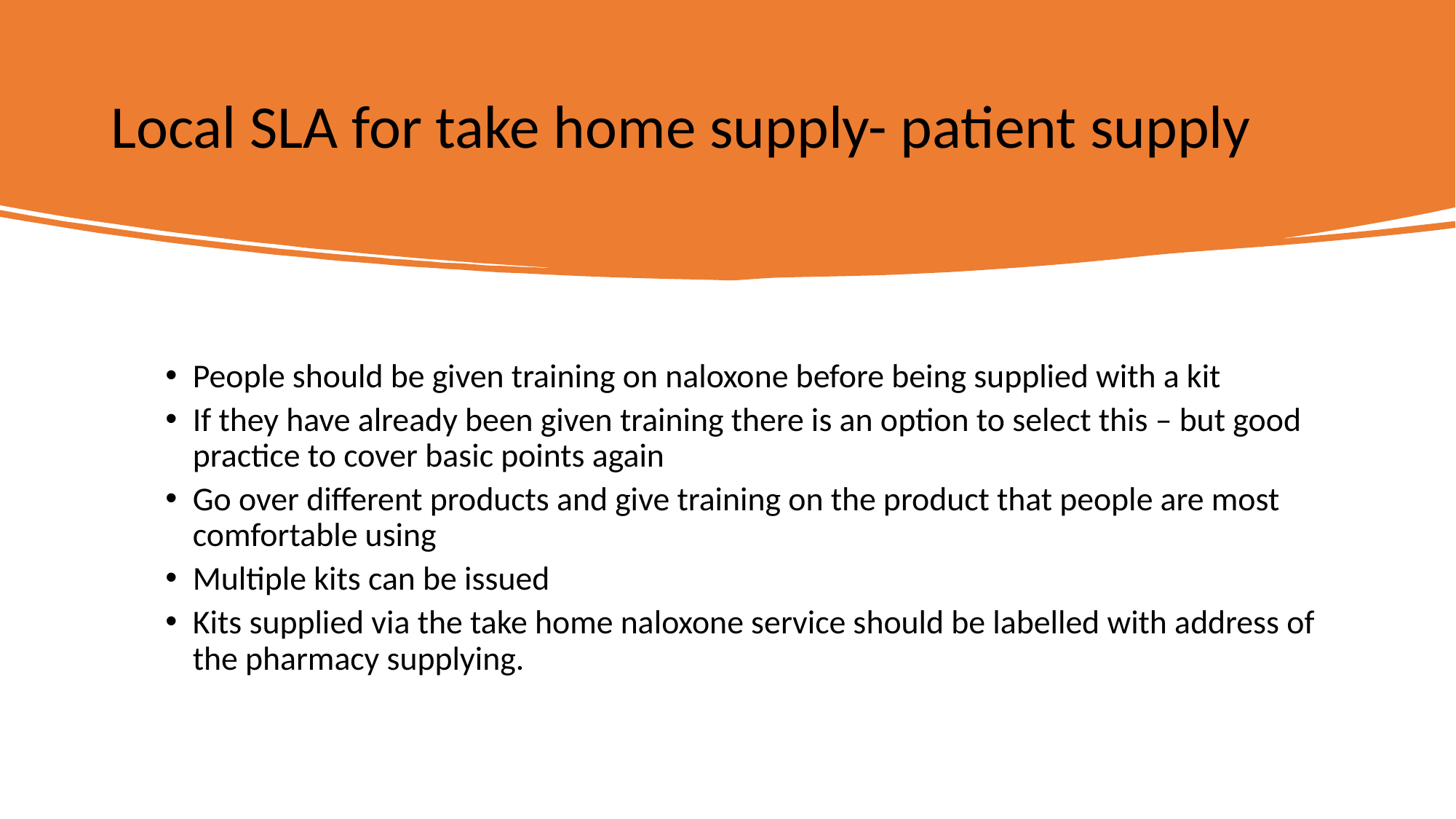

# Local SLA for take home supply- patient supply

People should be given training on naloxone before being supplied with a kit
If they have already been given training there is an option to select this – but good practice to cover basic points again
Go over different products and give training on the product that people are most comfortable using
Multiple kits can be issued
Kits supplied via the take home naloxone service should be labelled with address of the pharmacy supplying.